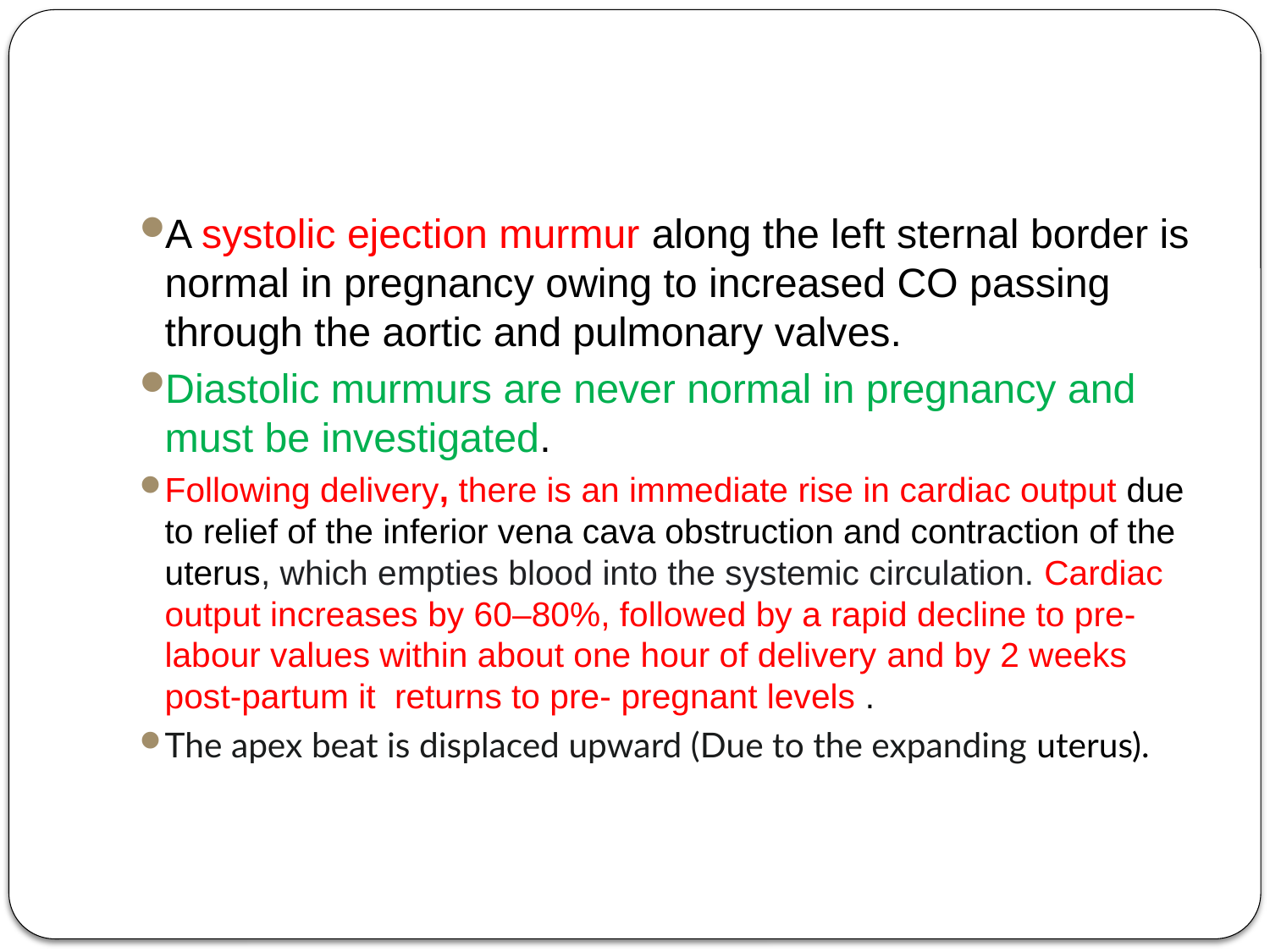

#
A systolic ejection murmur along the left sternal border is normal in pregnancy owing to increased CO passing through the aortic and pulmonary valves.
Diastolic murmurs are never normal in pregnancy and must be investigated.
Following delivery, there is an immediate rise in cardiac output due to relief of the inferior vena cava obstruction and contraction of the uterus, which empties blood into the systemic circulation. Cardiac output increases by 60–80%, followed by a rapid decline to pre-labour values within about one hour of delivery and by 2 weeks post-partum it  returns to pre- pregnant levels .
The apex beat is displaced upward (Due to the expanding uterus).